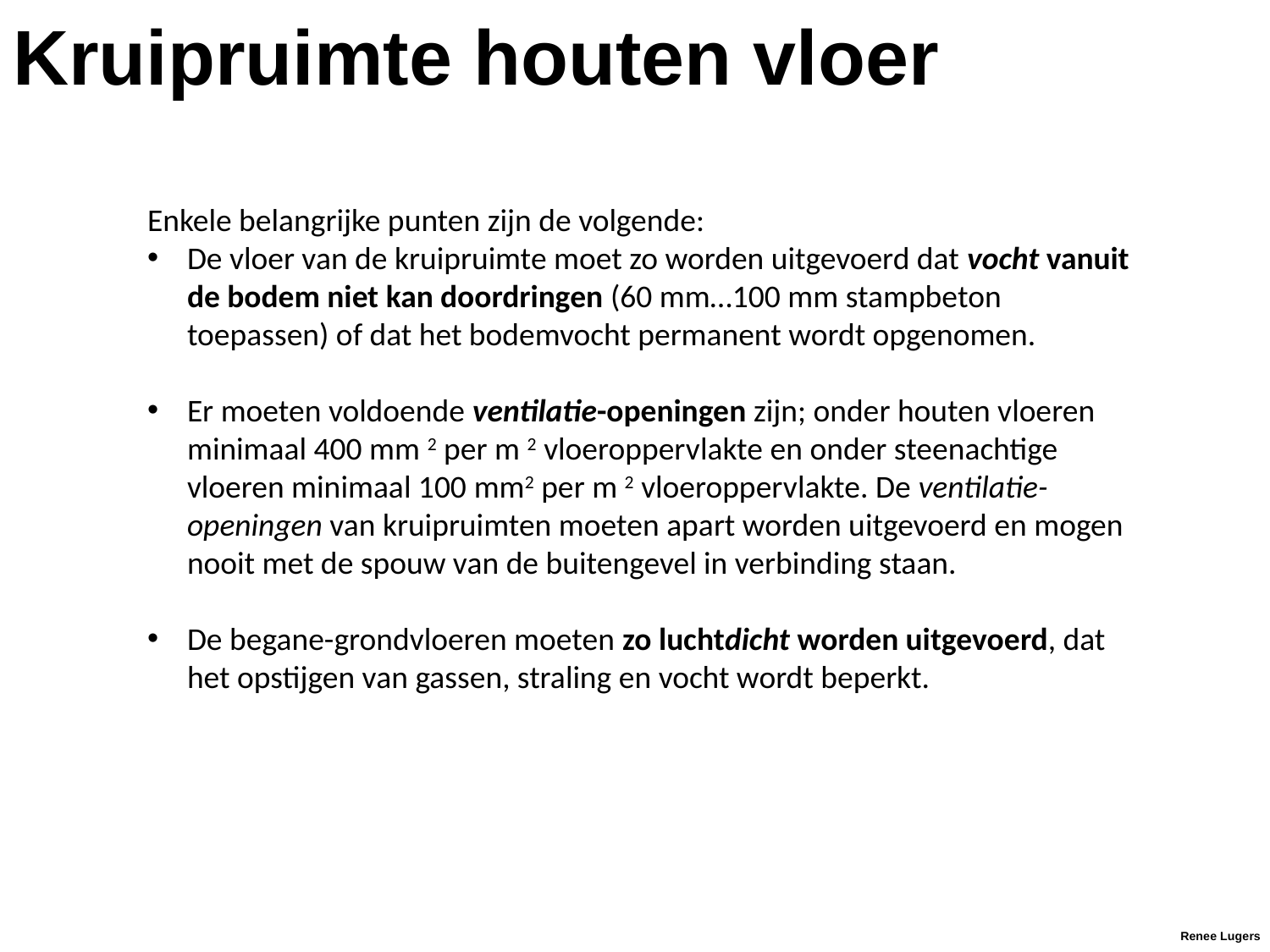

# Kruipruimte houten vloer
Enkele belangrijke punten zijn de volgende:
De vloer van de kruipruimte moet zo worden uitgevoerd dat vocht vanuit de bodem niet kan doordringen (60 mm…100 mm stampbeton toepassen) of dat het bodemvocht permanent wordt opgenomen.

Er moeten voldoende ventilatie-openingen zijn; onder houten vloeren minimaal 400 mm 2 per m 2 vloeroppervlakte en onder steenachtige vloeren minimaal 100 mm2 per m 2 vloeroppervlakte. De ventilatie-openingen van kruipruimten moeten apart worden uitgevoerd en mogen nooit met de spouw van de buitengevel in verbinding staan.

De begane-grondvloeren moeten zo luchtdicht worden uitgevoerd, dat het opstijgen van gassen, straling en vocht wordt beperkt.

Renee Lugers